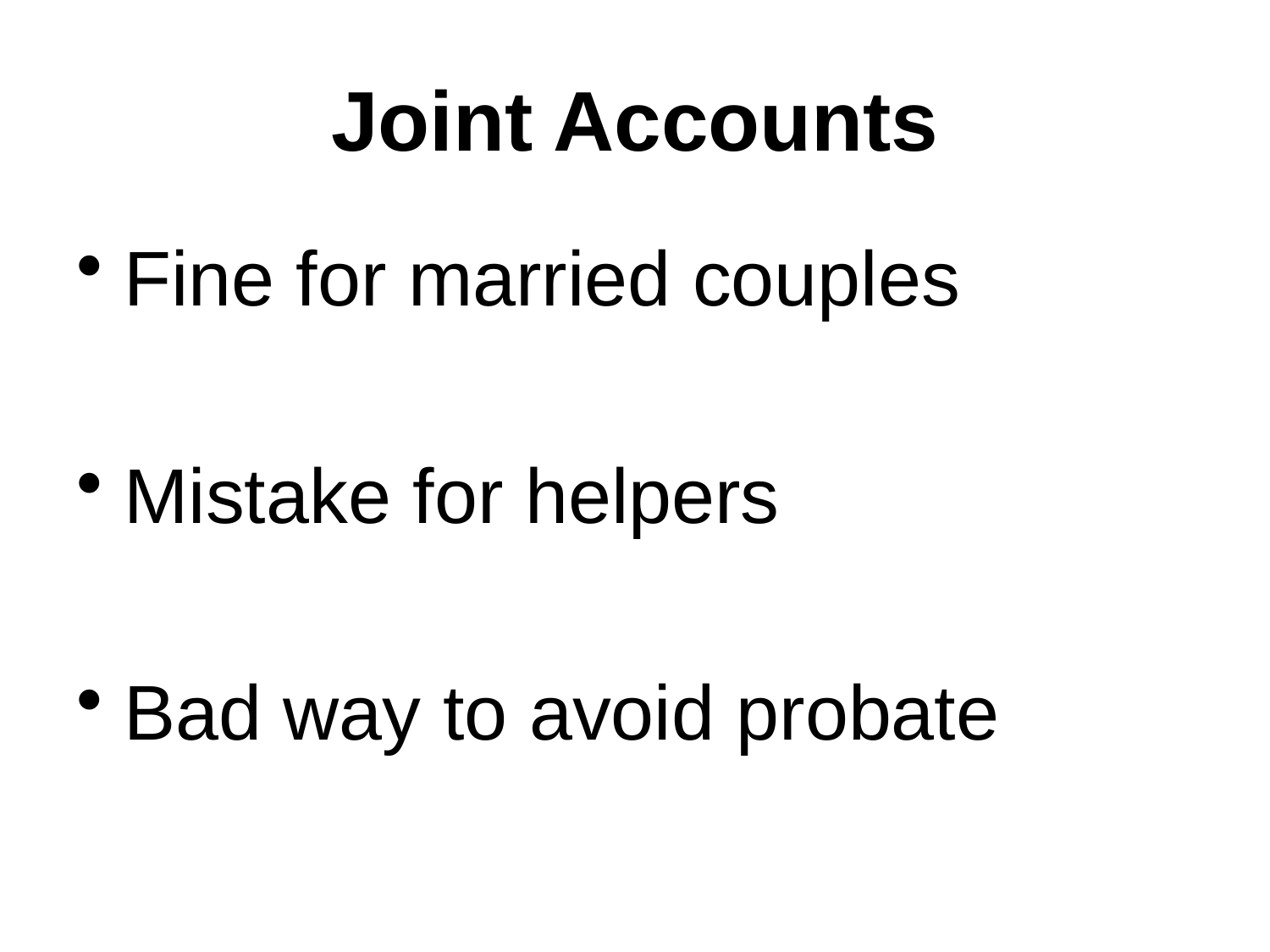

# Joint Accounts
Fine for married couples

Mistake for helpers

Bad way to avoid probate